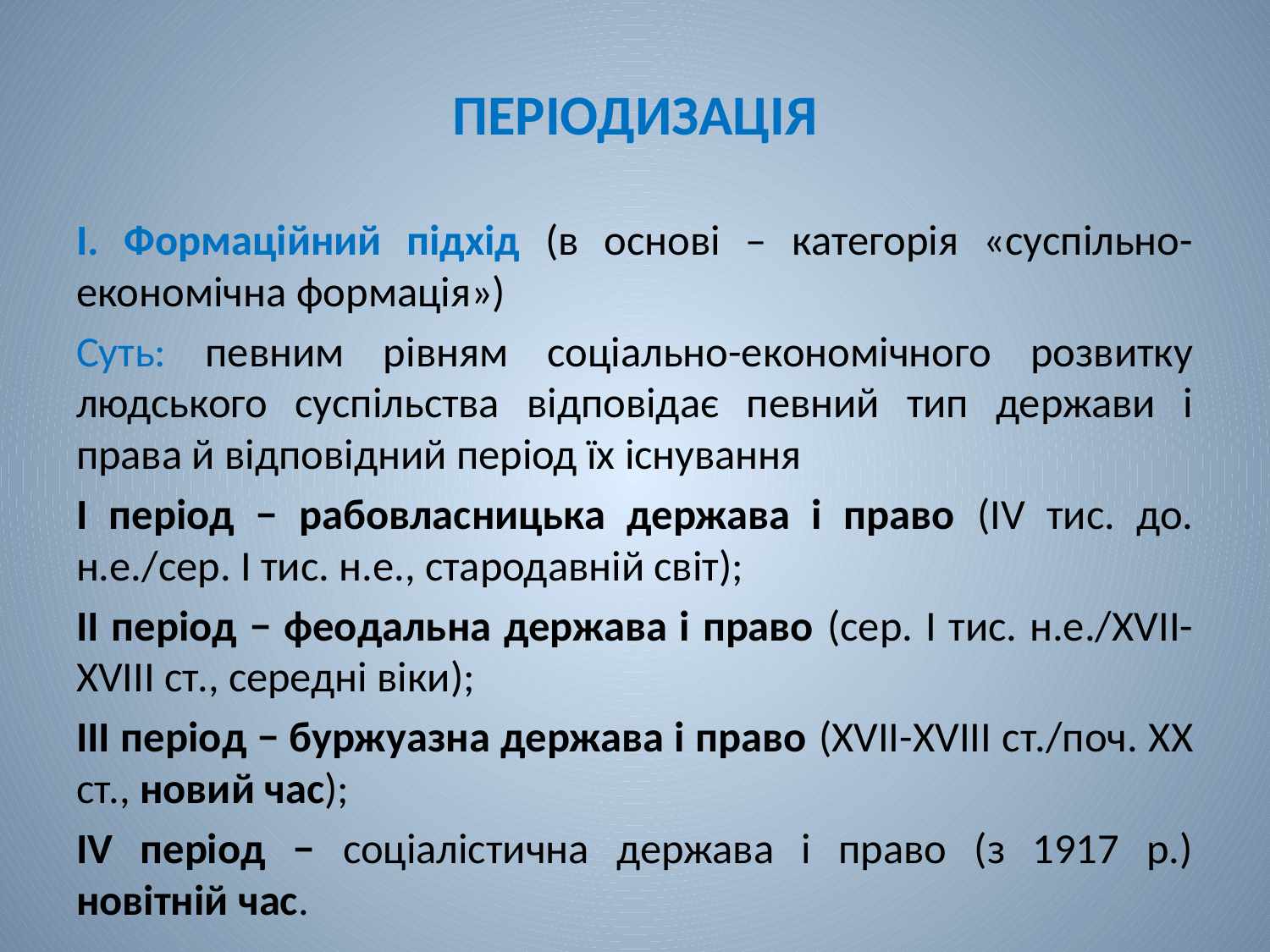

# ПЕРІОДИЗАЦІЯ
І. Формаційний підхід (в основі – категорія «суспільно-економічна формація»)
Суть: певним рівням соціально-економічного розвитку людського суспільства відповідає певний тип держави і права й відповідний період їх існування
І період − рабовласницька держава і право (IV тис. до. н.е./сер. І тис. н.е., стародавній світ);
ІІ період − феодальна держава і право (сер. І тис. н.е./ХVII-ХVIII ст., середні віки);
ІІІ період − буржуазна держава і право (ХVII-ХVIII ст./поч. ХХ ст., новий час);
IV період − соціалістична держава і право (з 1917 р.) новітній час.